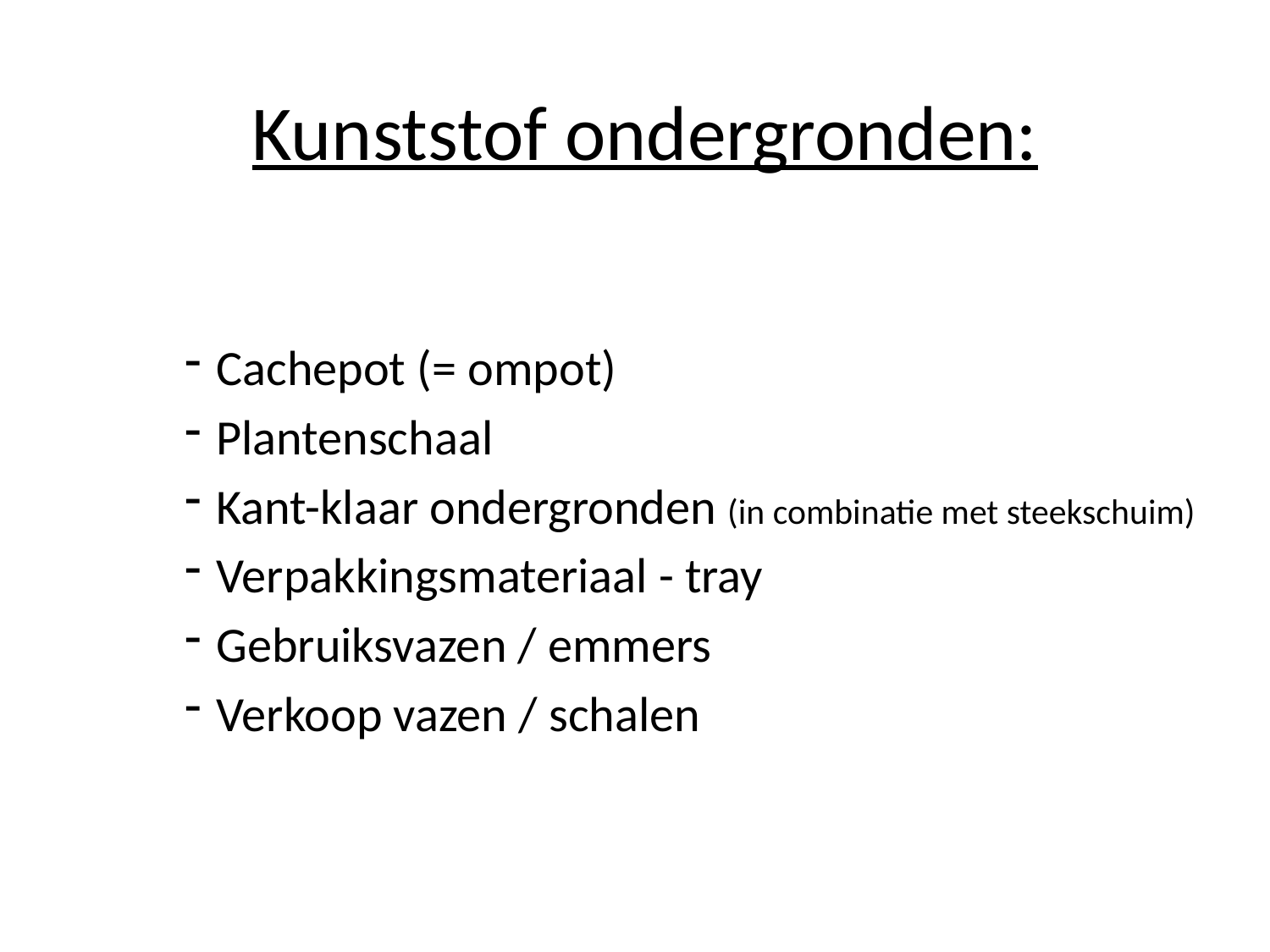

Kunststof ondergronden:

Cachepot (= ompot)
Plantenschaal
Kant-klaar ondergronden (in combinatie met steekschuim)
Verpakkingsmateriaal - tray
Gebruiksvazen / emmers
Verkoop vazen / schalen